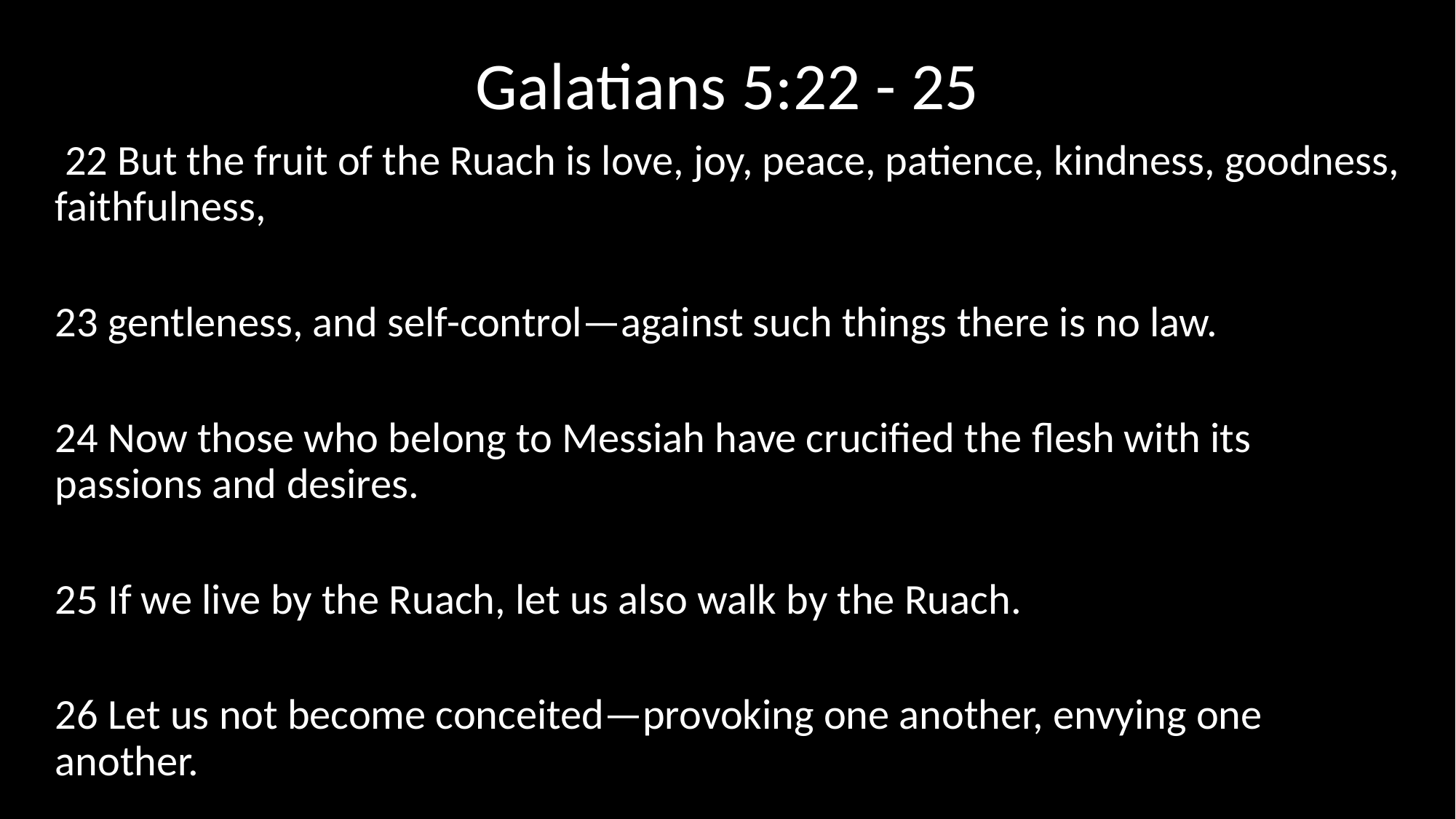

# Galatians 5:22 - 25
 22 But the fruit of the Ruach is love, joy, peace, patience, kindness, goodness, faithfulness,

23 gentleness, and self-control—against such things there is no law.

24 Now those who belong to Messiah have crucified the flesh with its passions and desires.

25 If we live by the Ruach, let us also walk by the Ruach.

26 Let us not become conceited—provoking one another, envying one another.